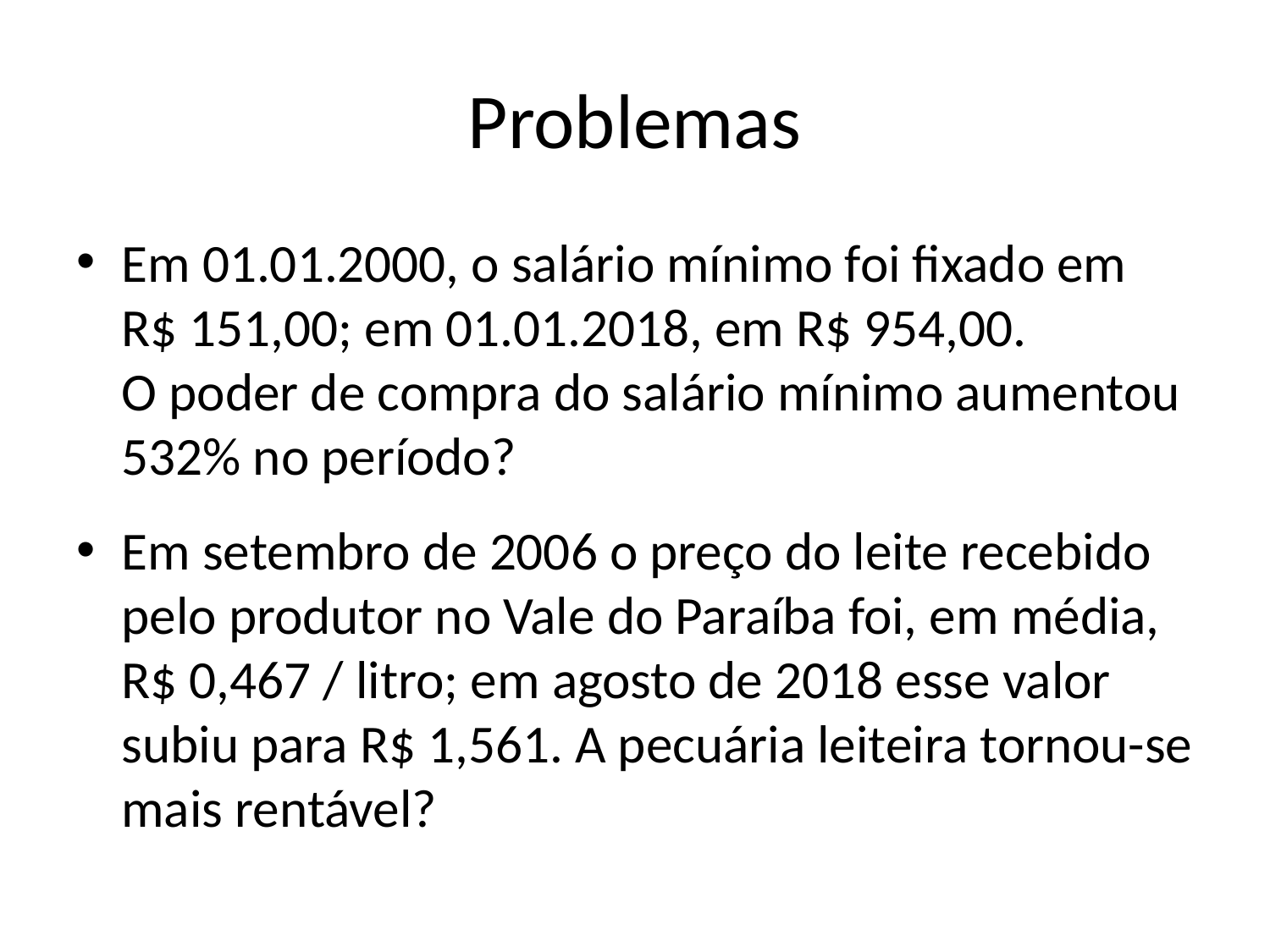

# Problemas
Em 01.01.2000, o salário mínimo foi fixado em R$ 151,00; em 01.01.2018, em R$ 954,00.
O poder de compra do salário mínimo aumentou 532% no período?
Em setembro de 2006 o preço do leite recebido pelo produtor no Vale do Paraíba foi, em média, R$ 0,467 / litro; em agosto de 2018 esse valor subiu para R$ 1,561. A pecuária leiteira tornou-se mais rentável?